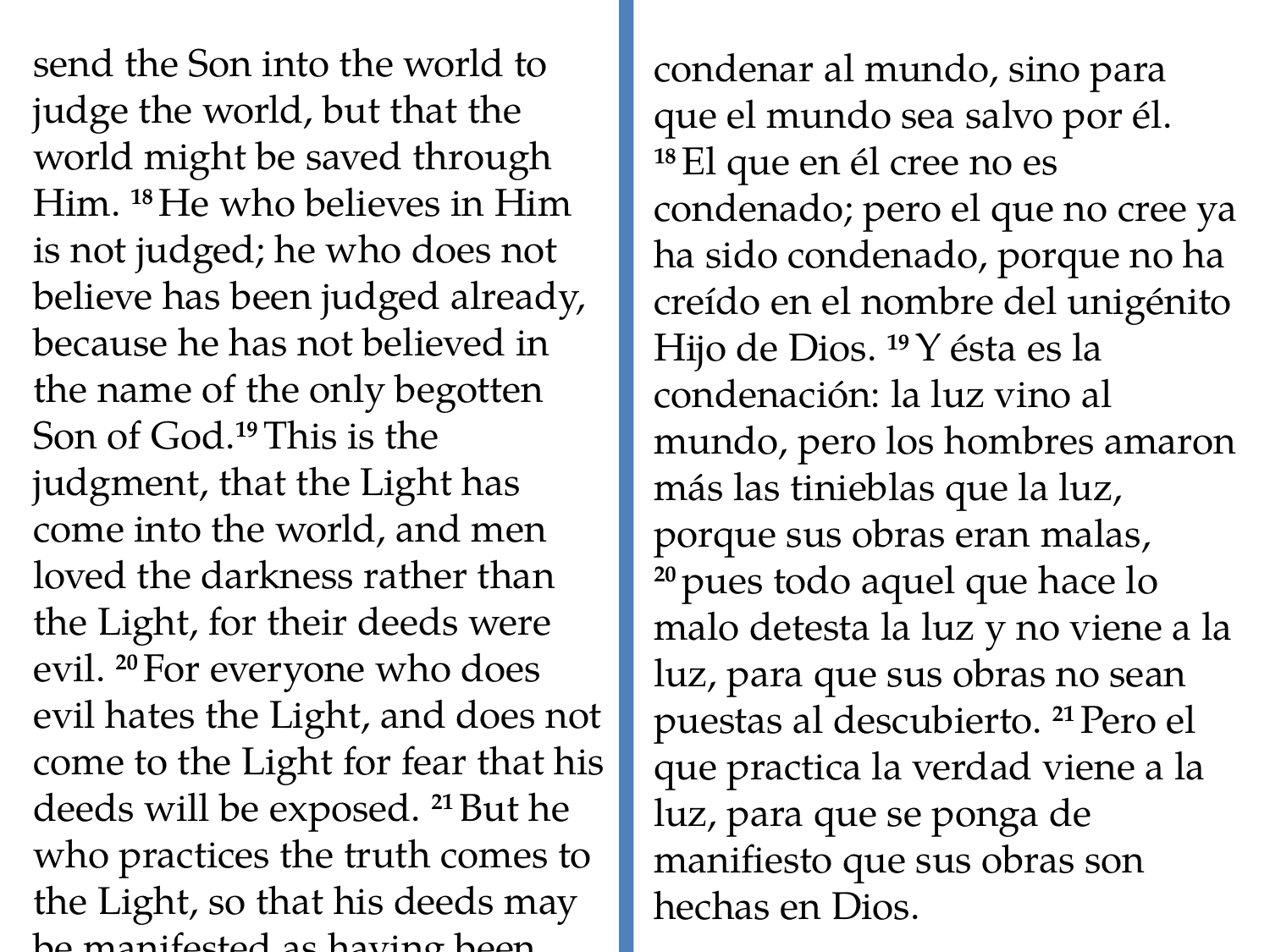

send the Son into the world to judge the world, but that the world might be saved through Him. 18 He who believes in Him is not judged; he who does not believe has been judged already, because he has not believed in the name of the only begotten Son of God.19 This is the judgment, that the Light has come into the world, and men loved the darkness rather than the Light, for their deeds were evil. 20 For everyone who does evil hates the Light, and does not come to the Light for fear that his deeds will be exposed. 21 But he who practices the truth comes to the Light, so that his deeds may be manifested as having been wrought in God.”
condenar al mundo, sino para que el mundo sea salvo por él. 18 El que en él cree no es condenado; pero el que no cree ya ha sido condenado, porque no ha creído en el nombre del unigénito Hijo de Dios. 19 Y ésta es la condenación: la luz vino al mundo, pero los hombres amaron más las tinieblas que la luz, porque sus obras eran malas, 20 pues todo aquel que hace lo malo detesta la luz y no viene a la luz, para que sus obras no sean puestas al descubierto. 21 Pero el que practica la verdad viene a la luz, para que se ponga de manifiesto que sus obras son hechas en Dios.